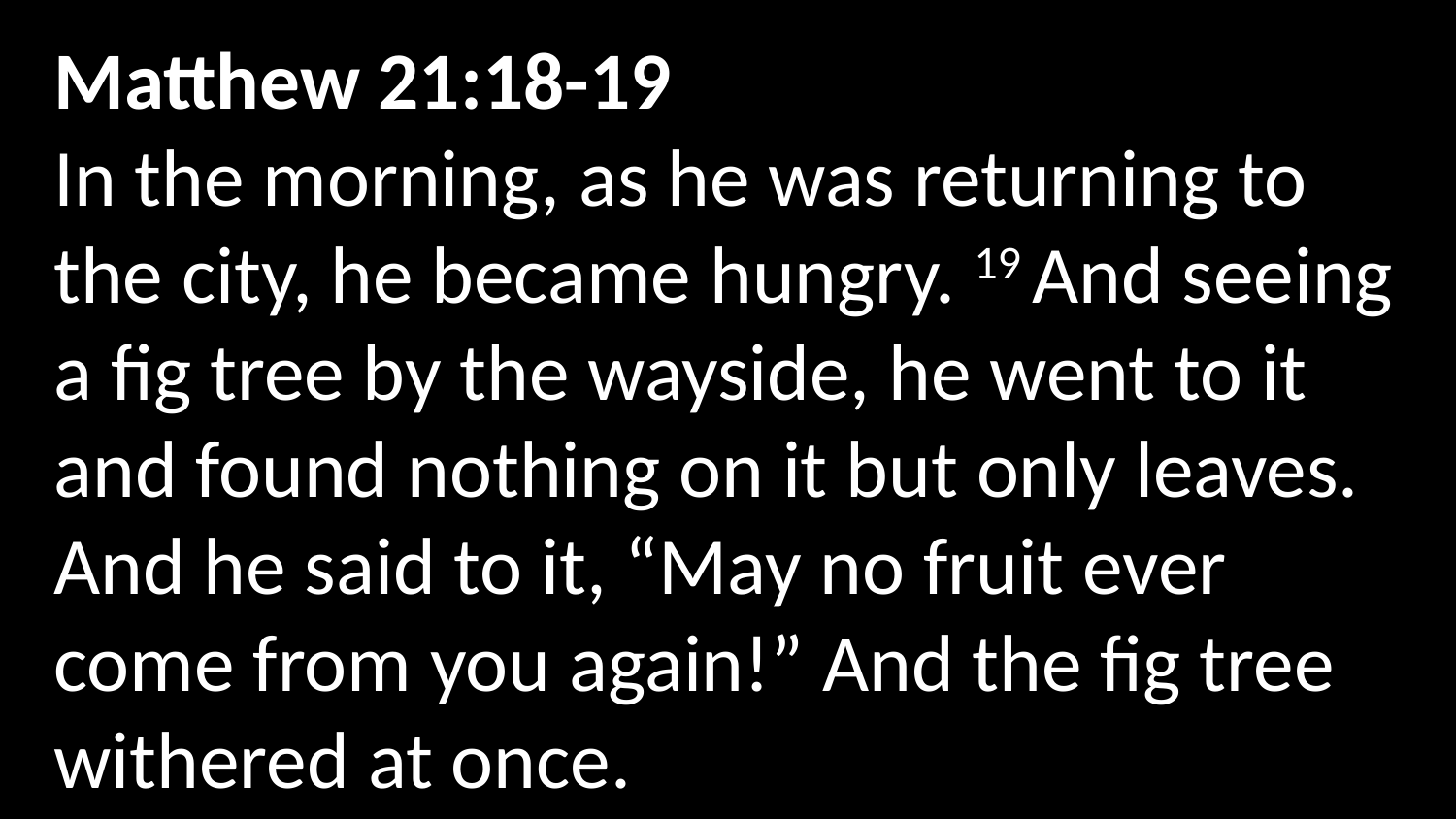

Matthew 21:18-19
In the morning, as he was returning to the city, he became hungry. 19 And seeing a fig tree by the wayside, he went to it and found nothing on it but only leaves. And he said to it, “May no fruit ever come from you again!” And the fig tree withered at once.